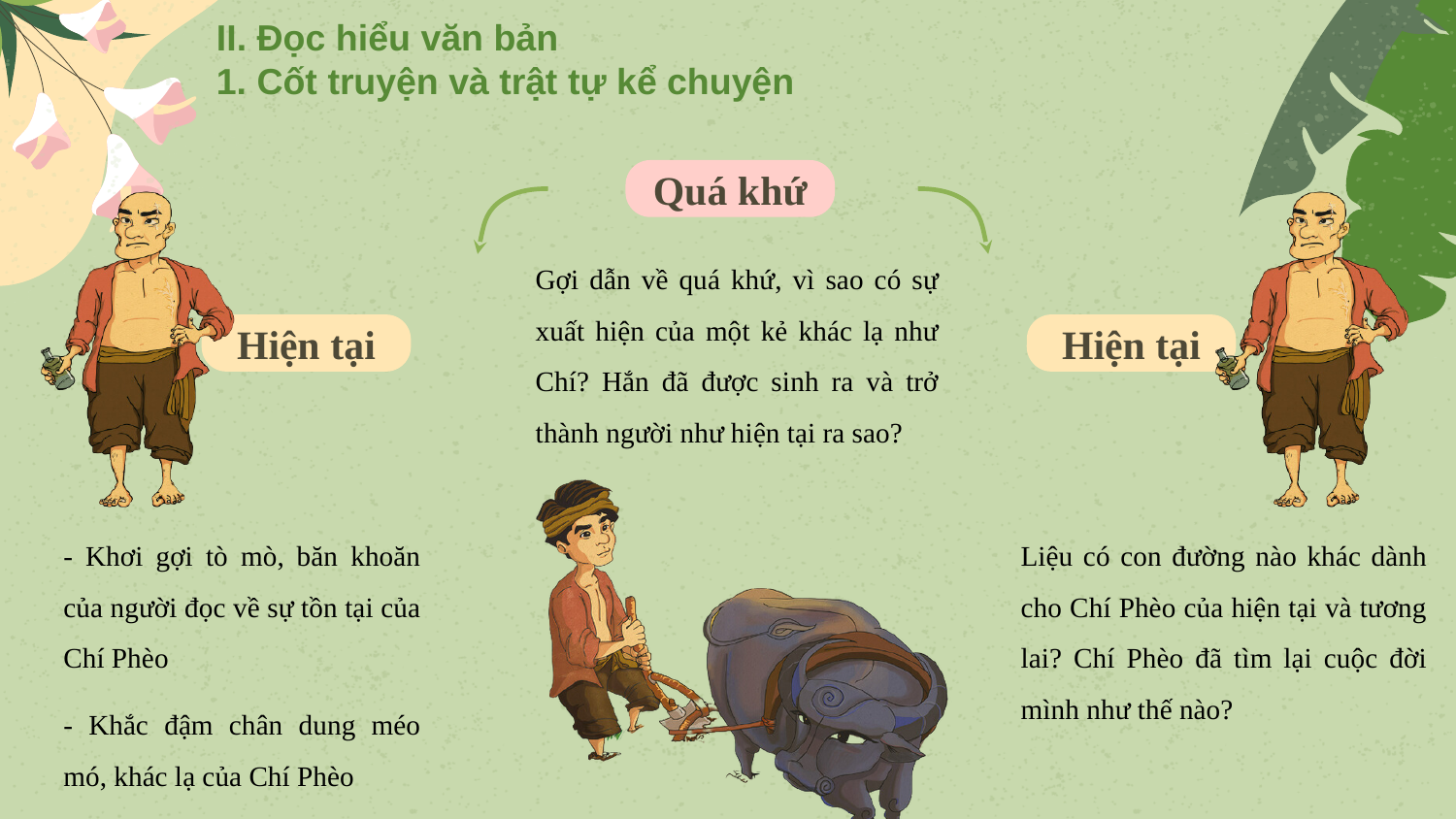

# II. Đọc hiểu văn bản 1. Cốt truyện và trật tự kể chuyện

Quá khứ

Gợi dẫn về quá khứ, vì sao có sự xuất hiện của một kẻ khác lạ như Chí? Hắn đã được sinh ra và trở thành người như hiện tại ra sao?
Hiện tại
Hiện tại

- Khơi gợi tò mò, băn khoăn của người đọc về sự tồn tại của Chí Phèo
- Khắc đậm chân dung méo mó, khác lạ của Chí Phèo
Liệu có con đường nào khác dành cho Chí Phèo của hiện tại và tương lai? Chí Phèo đã tìm lại cuộc đời mình như thế nào?